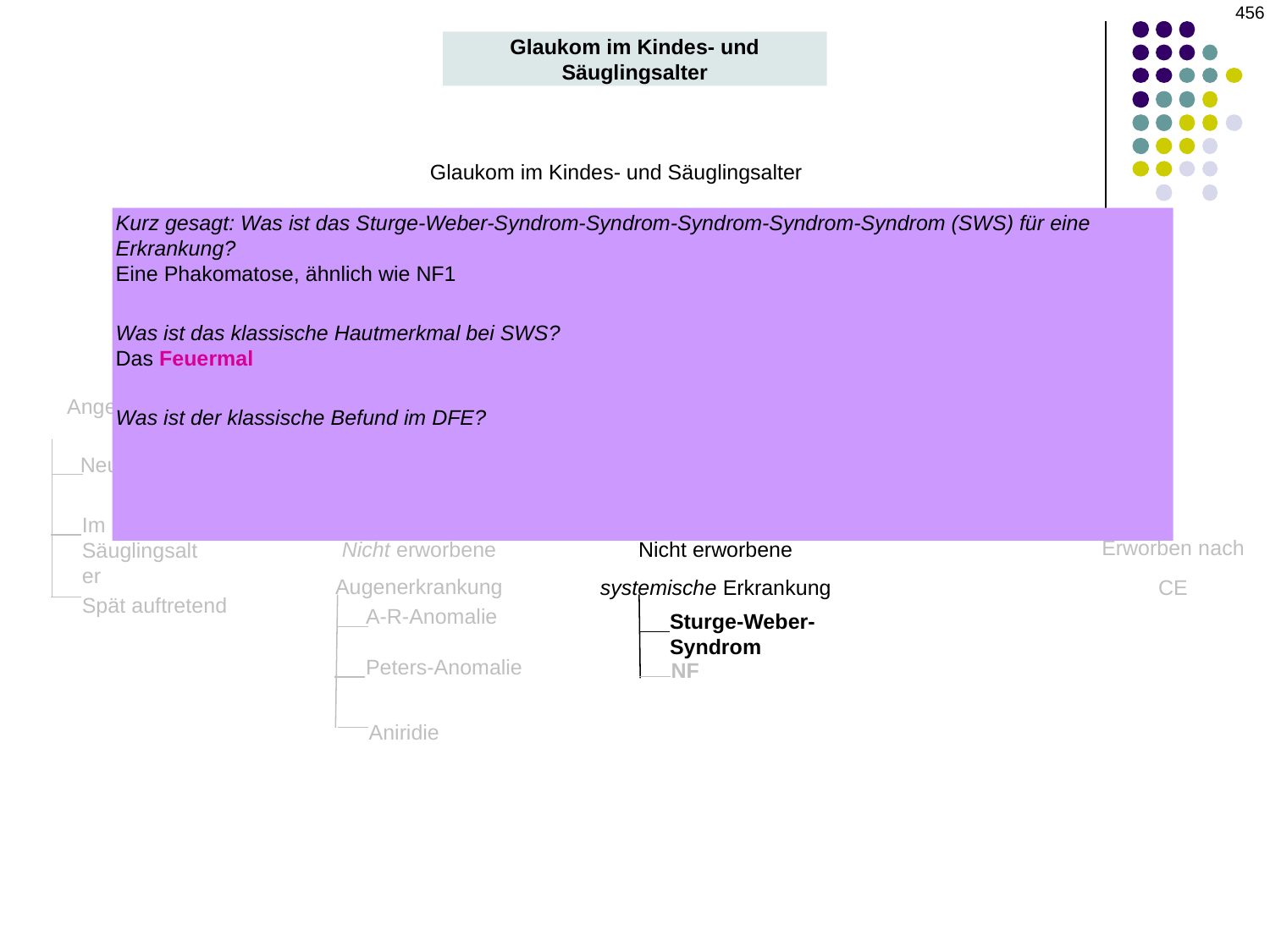

456
Glaukom im Kindes- und Säuglingsalter
Glaukom im Kindes- und Säuglingsalter
Kurz gesagt: Was ist das Sturge-Weber-Syndrom-Syndrom-Syndrom-Syndrom-Syndrom (SWS) für eine Erkrankung?
Eine Phakomatose, ähnlich wie NF1

Was ist das klassische Hautmerkmal bei SWS?
Das Feuermal

Was ist der klassische Befund im DFE?
Ein diffuses choroidales Hämangiom

Es gibt einen weiteren klassischen DFE-Befund, der mit dem Hämangiom assoziiert ist – welcher ist das?
Eine glaukomatöse Exkavation in diesem Auge
Primär
Sekundär
Angeboren
Juveniles Offenwinkelglaukom
Neugeborene
Im Säuglingsalter
Erworben
Erworben nach CE
Nicht erworbene Augenerkrankung
Nicht erworbene systemische Erkrankung
Spät auftretend
A-R-Anomalie
Sturge-Weber-Syndrom
Peters-Anomalie
NF
Aniridie